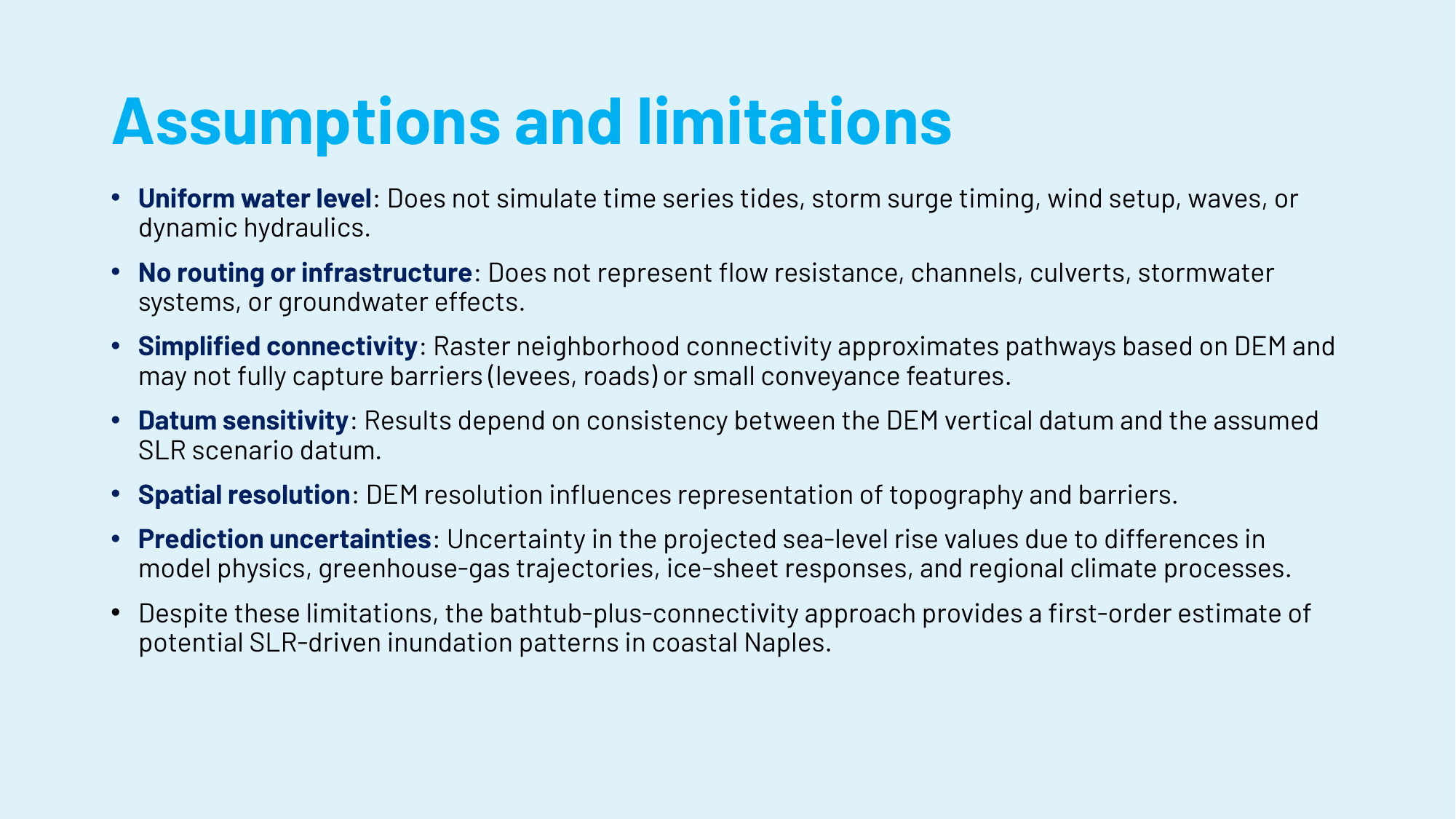

# Assumptions and limitations
Uniform water level: Does not simulate time series tides, storm surge timing, wind setup, waves, or dynamic hydraulics.
No routing or infrastructure: Does not represent flow resistance, channels, culverts, stormwater systems, or groundwater effects.
Simplified connectivity: Raster neighborhood connectivity approximates pathways based on DEM and may not fully capture barriers (levees, roads) or small conveyance features.
Datum sensitivity: Results depend on consistency between the DEM vertical datum and the assumed SLR scenario datum.
Spatial resolution: DEM resolution influences representation of topography and barriers.
Prediction uncertainties: Uncertainty in the projected sea-level rise values due to differences in model physics, greenhouse-gas trajectories, ice-sheet responses, and regional climate processes.
Despite these limitations, the bathtub-plus-connectivity approach provides a first-order estimate of potential SLR-driven inundation patterns in coastal Naples.